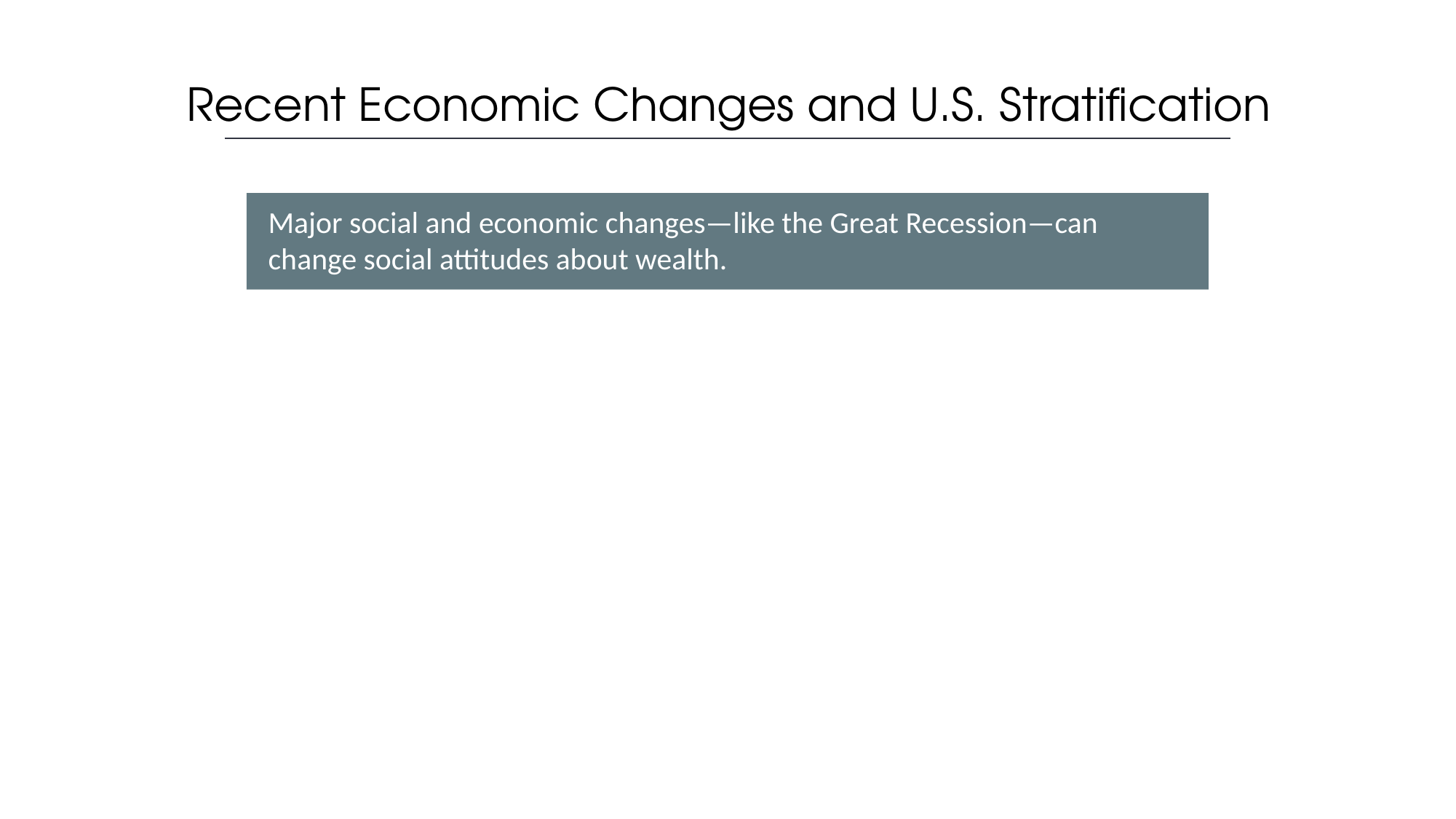

Recent Economic Changes and U.S. Stratification
HAWKES LEARNING

Major social and economic changes—like the Great Recession—can change social attitudes about wealth.